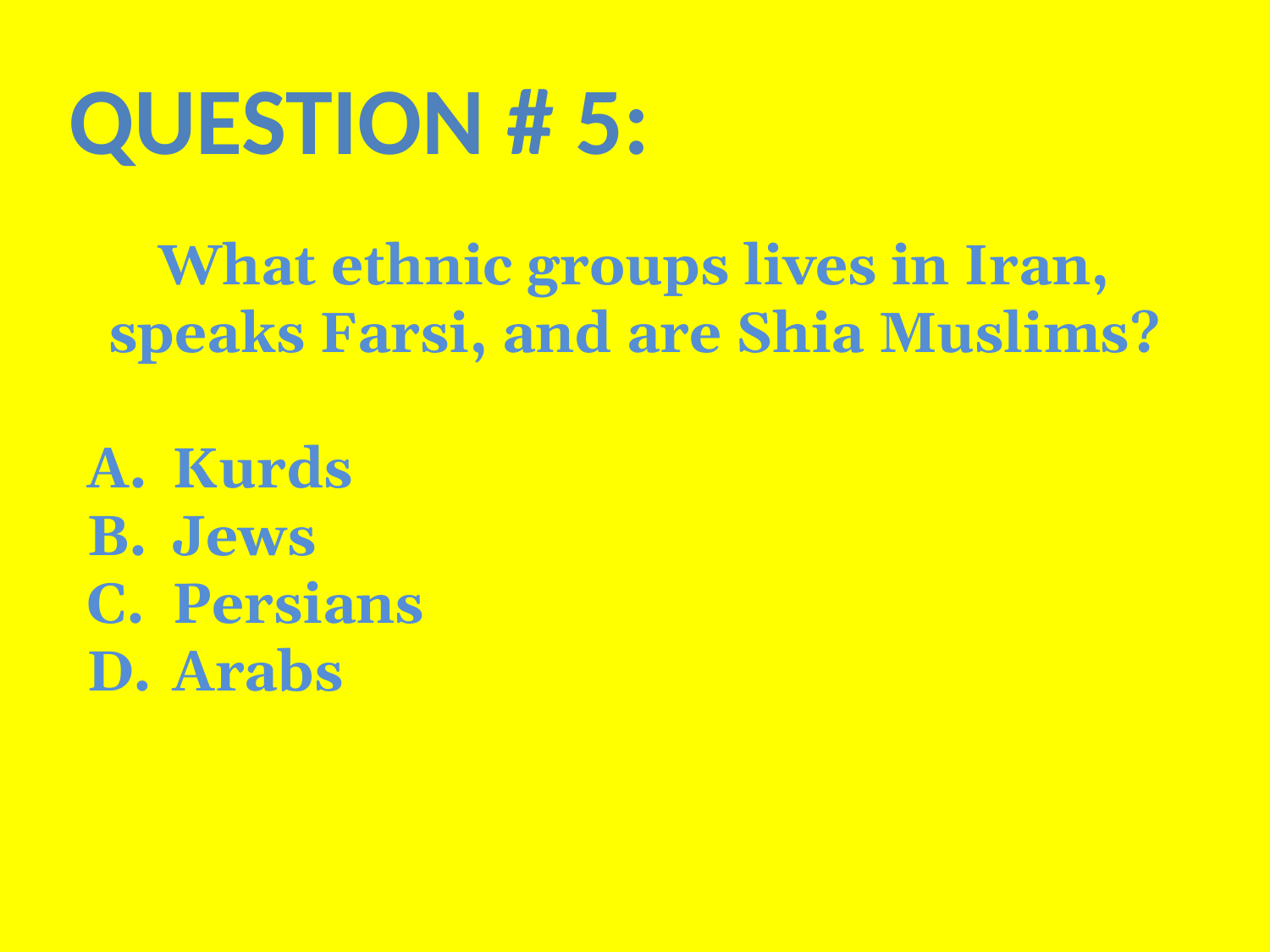

Question # 5:
What ethnic groups lives in Iran, speaks Farsi, and are Shia Muslims?

 Kurds
 Jews
 Persians
 Arabs